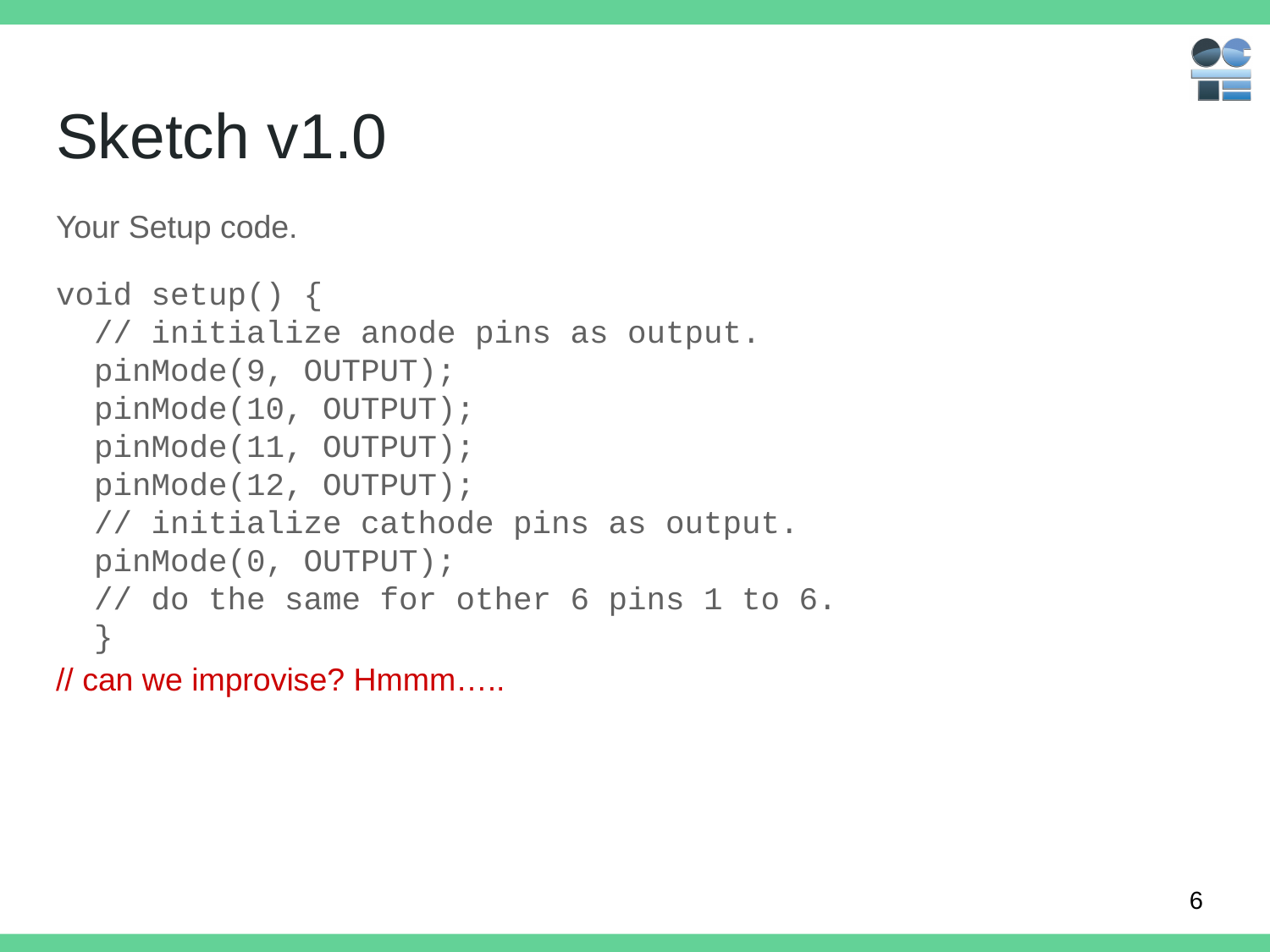

# Sketch v1.0

Your Setup code.
void setup() {
  // initialize anode pins as output.
  pinMode(9, OUTPUT);
  pinMode(10, OUTPUT);
  pinMode(11, OUTPUT);
  pinMode(12, OUTPUT);
  // initialize cathode pins as output.
  pinMode(0, OUTPUT);
  // do the same for other 6 pins 1 to 6.
  }
// can we improvise? Hmmm…..

6